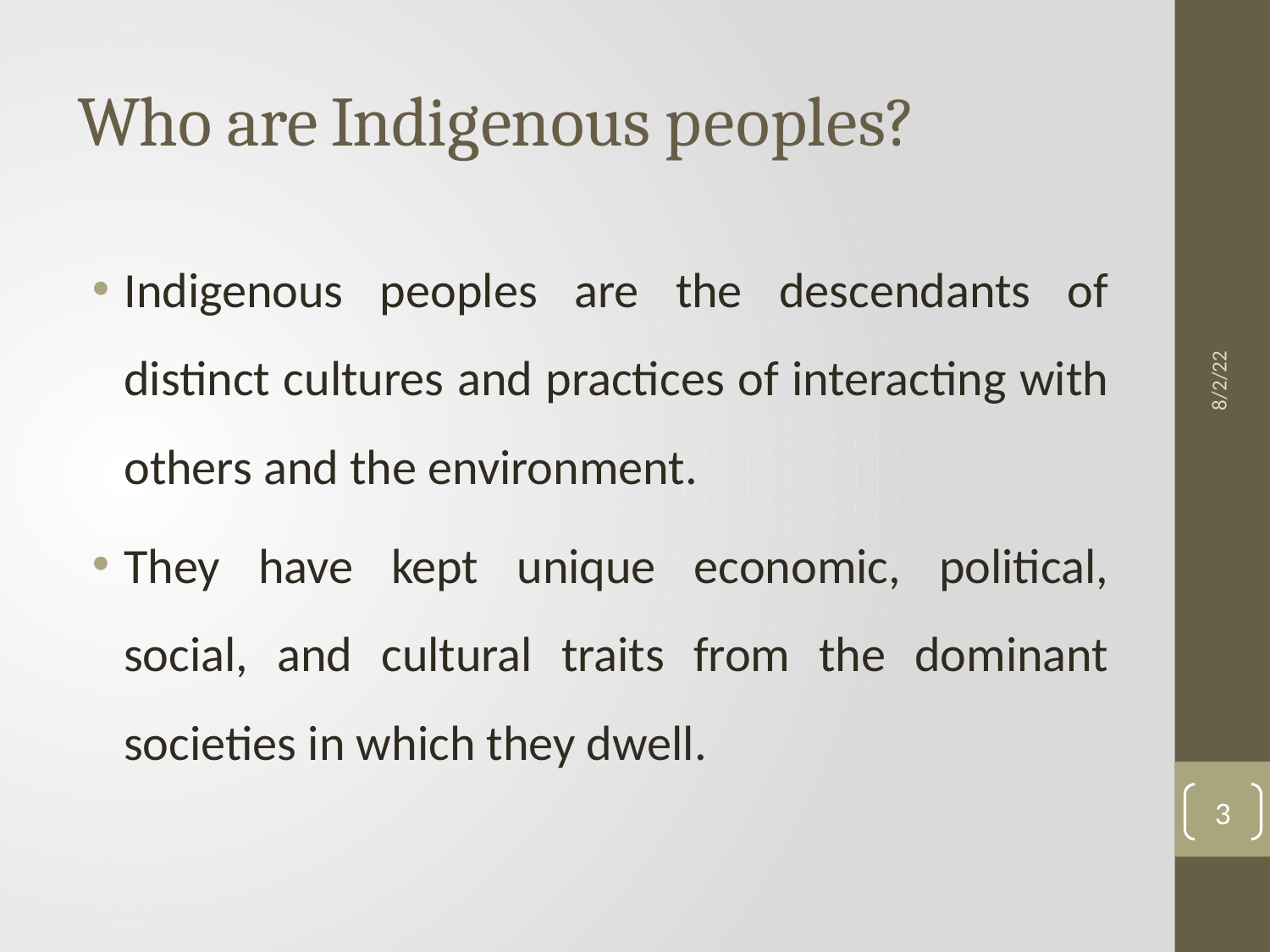

# Who are Indigenous peoples?
Indigenous peoples are the descendants of distinct cultures and practices of interacting with others and the environment.
They have kept unique economic, political, social, and cultural traits from the dominant societies in which they dwell.

8/2/22
3